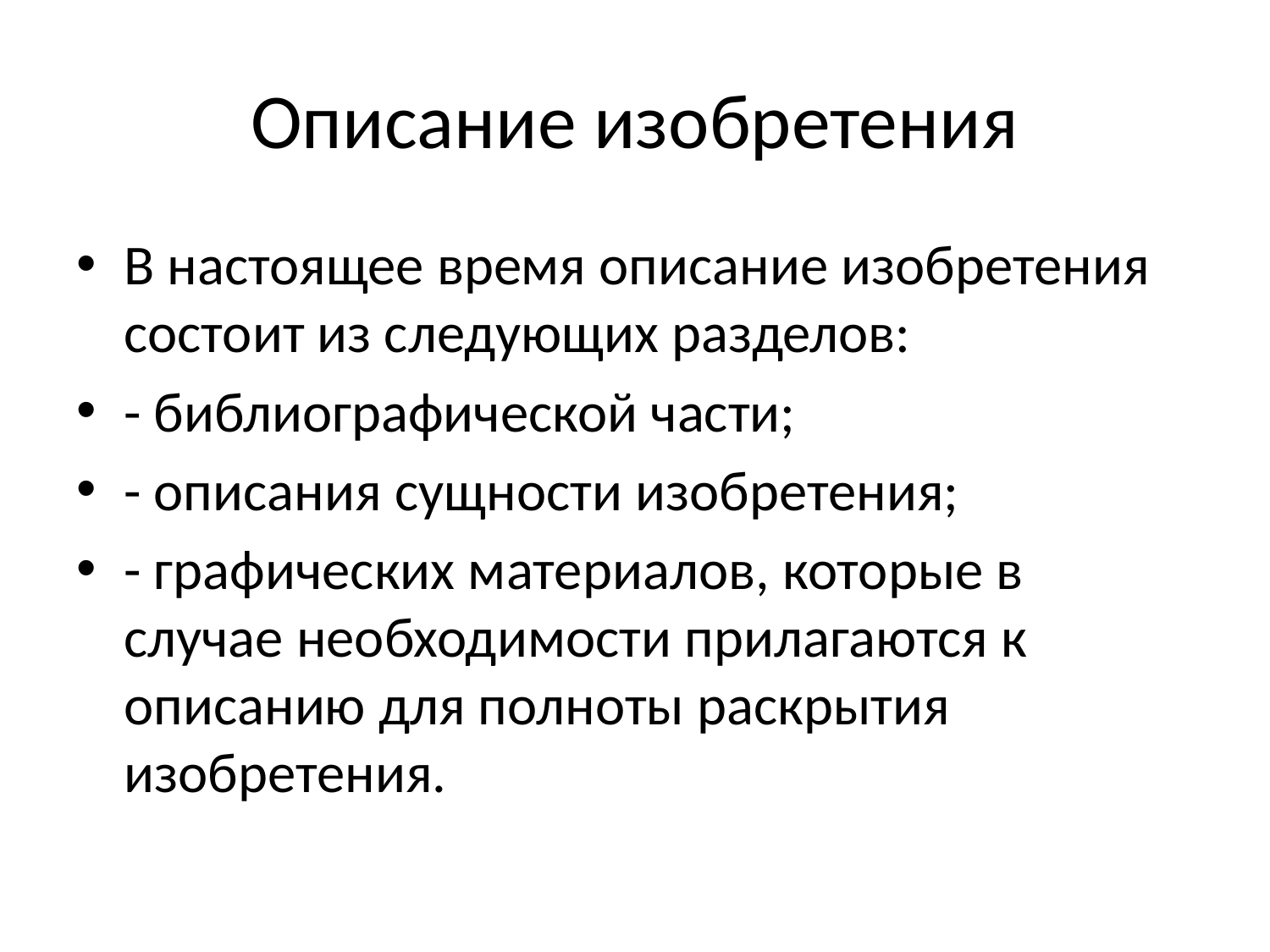

# Описание изобретения
В настоящее время описание изобретения состоит из следующих разделов:
- библиографической части;
- описания сущности изобретения;
- графических материалов, которые в случае необходимости прилагаются к описанию для полноты раскрытия изобретения.